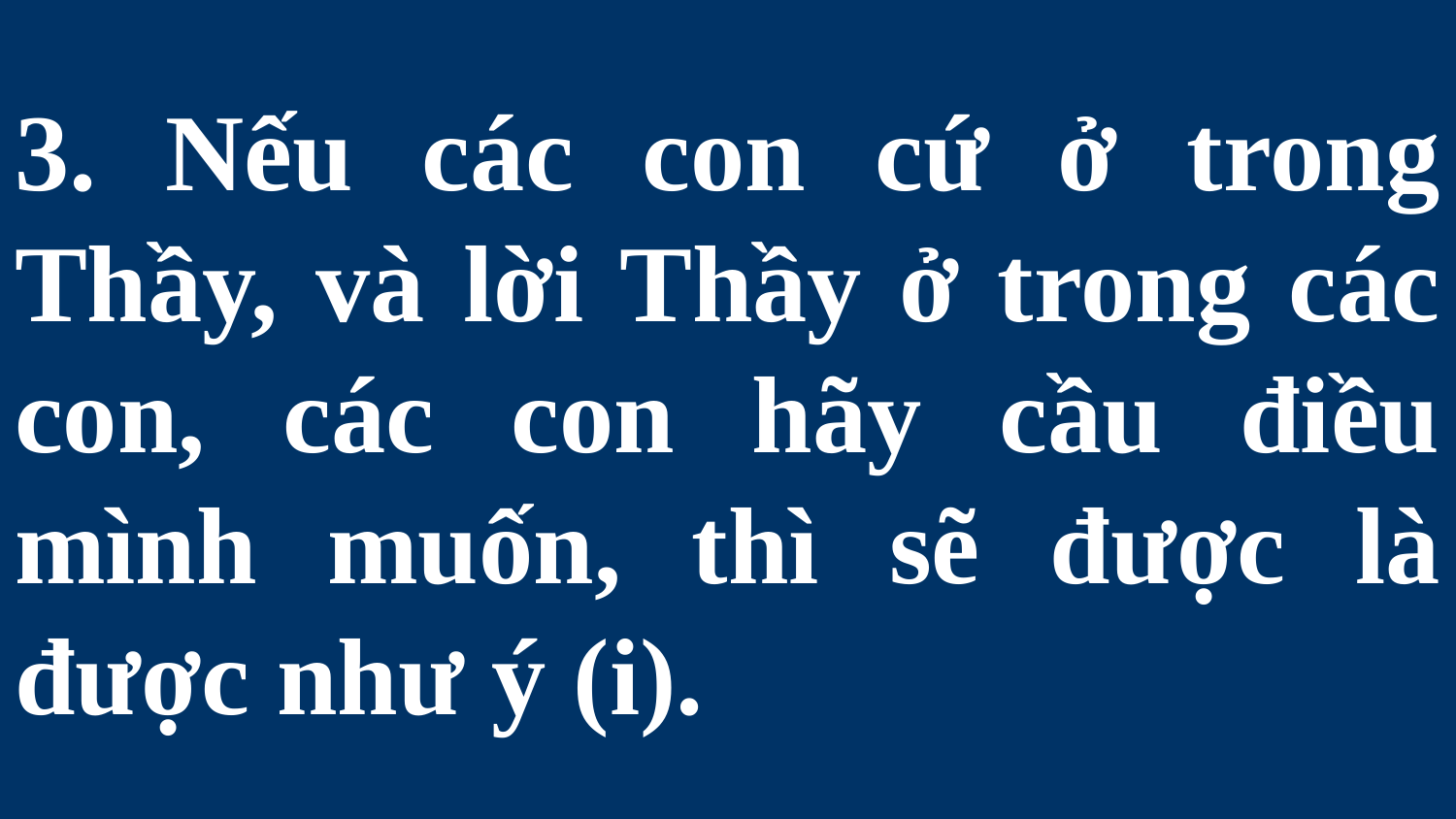

# 3. Nếu các con cứ ở trong Thầy, và lời Thầy ở trong các con, các con hãy cầu điều mình muốn, thì sẽ được là được như ý (i).